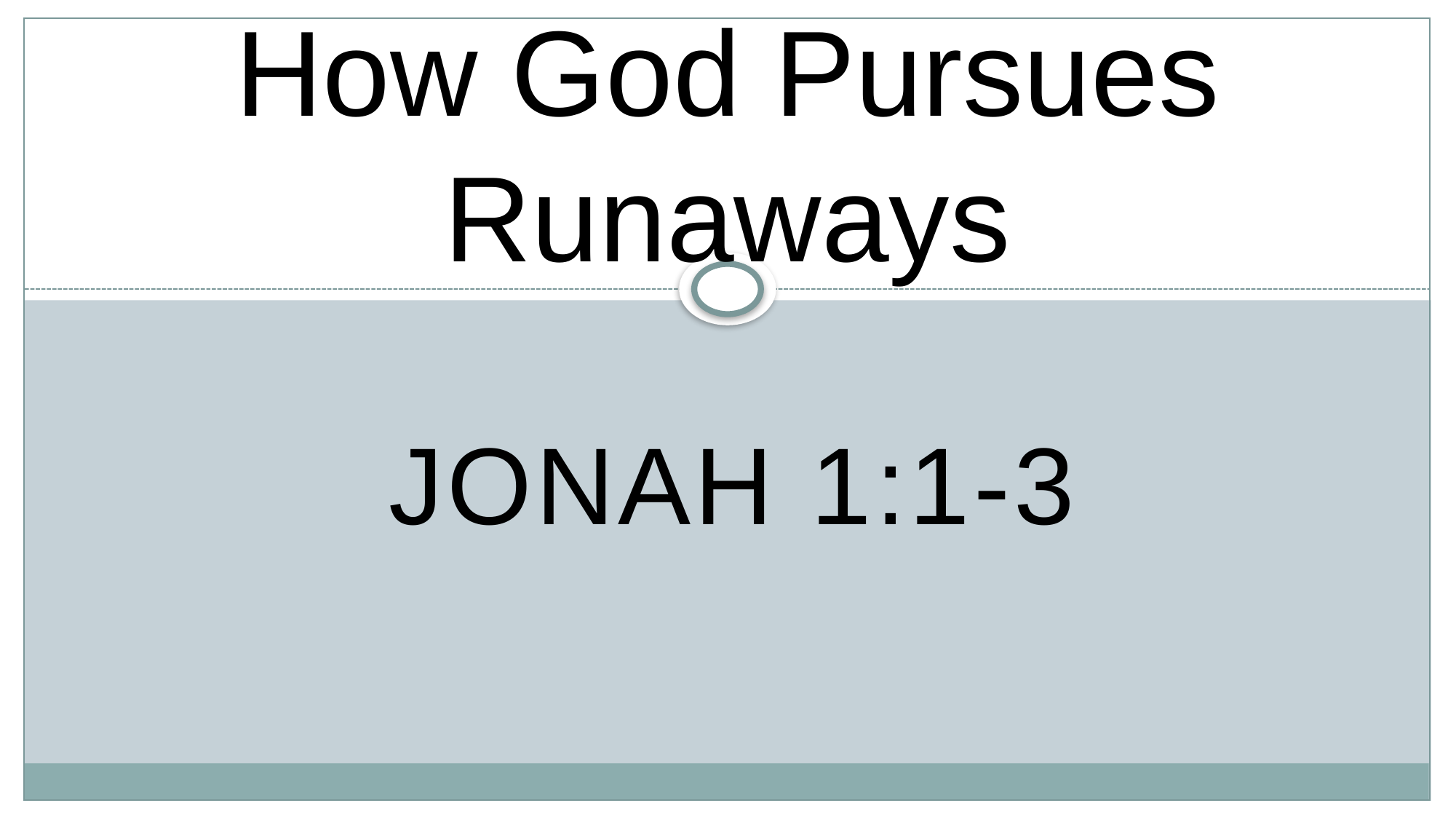

# How God Pursues Runaways
Jonah 1:1-3